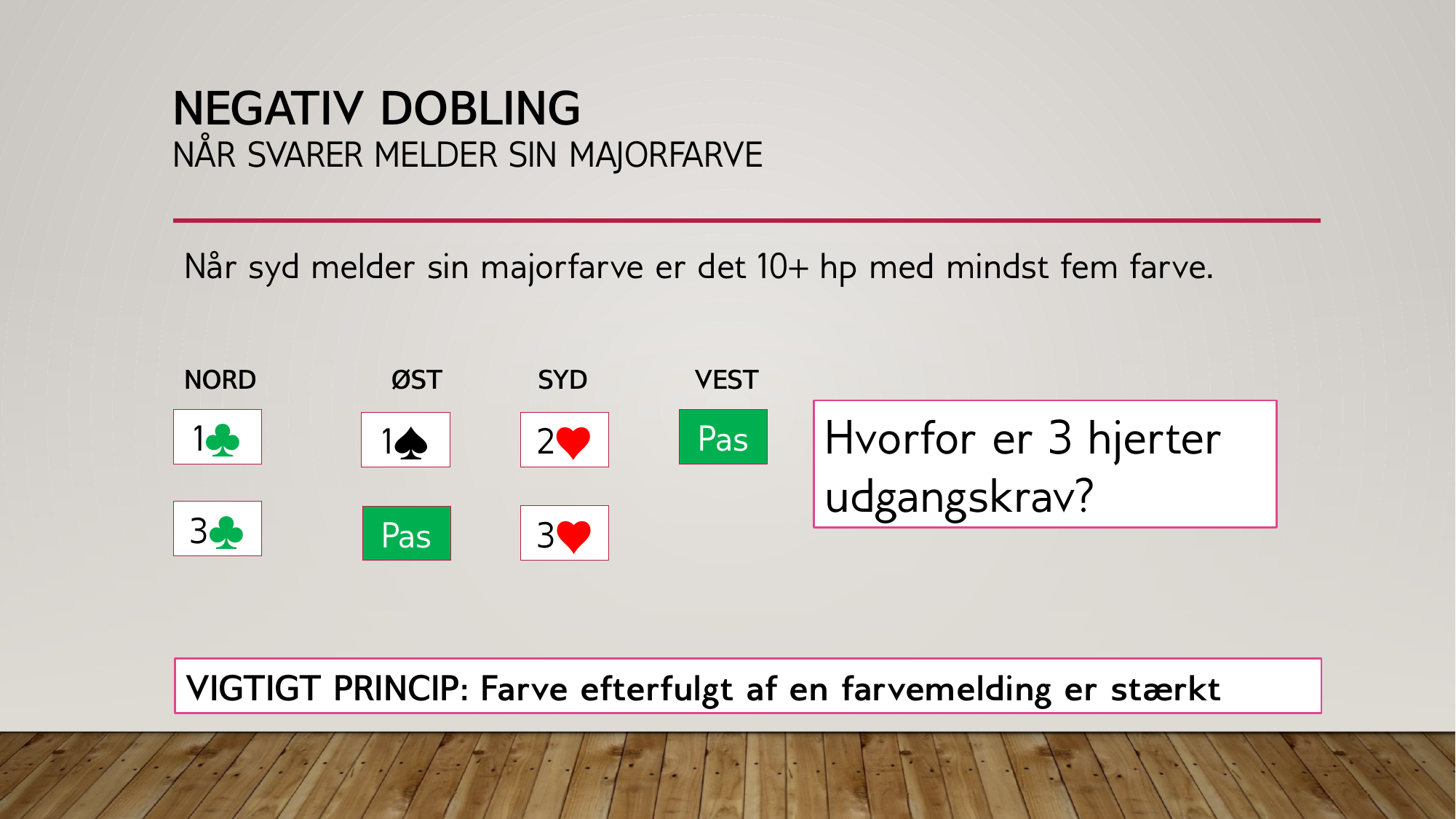

# Negativ dobling Når svarer melder sin majorfarve
Når syd melder sin majorfarve er det 10+ hp med mindst fem farve.

NORD	           ØST	   SYD            VEST

Hvorfor er 3 hjerter udgangskrav?
Pas
1♣︎
1♠︎
2♥︎
3♣︎
3♥︎
Pas
VIGTIGT PRINCIP: Farve efterfulgt af en farvemelding er stærkt